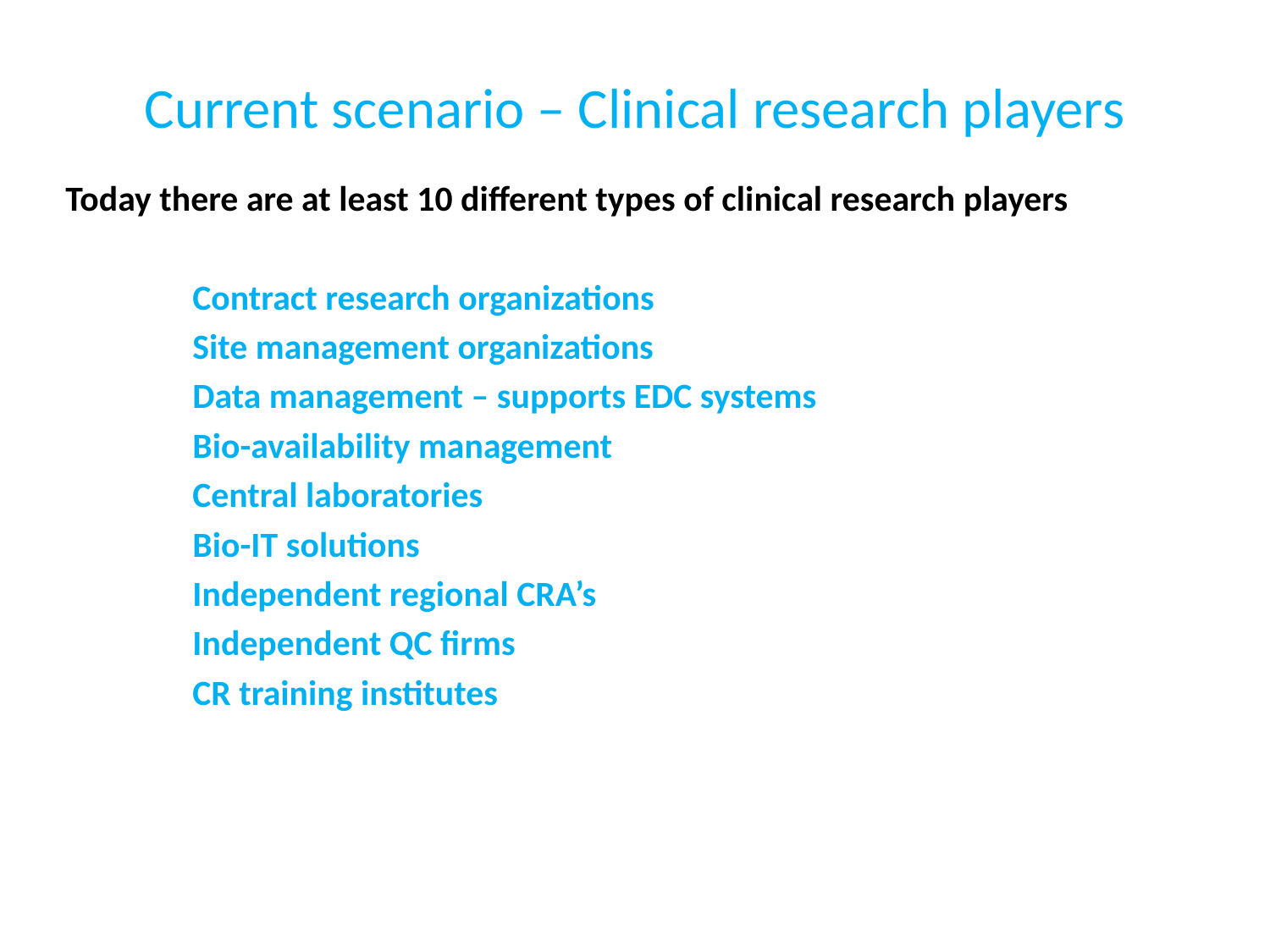

# Current scenario – Clinical research players
Today there are at least 10 different types of clinical research players

	Contract research organizations
	Site management organizations
	Data management – supports EDC systems
	Bio-availability management
	Central laboratories
	Bio-IT solutions
	Independent regional CRA’s
	Independent QC firms
	CR training institutes